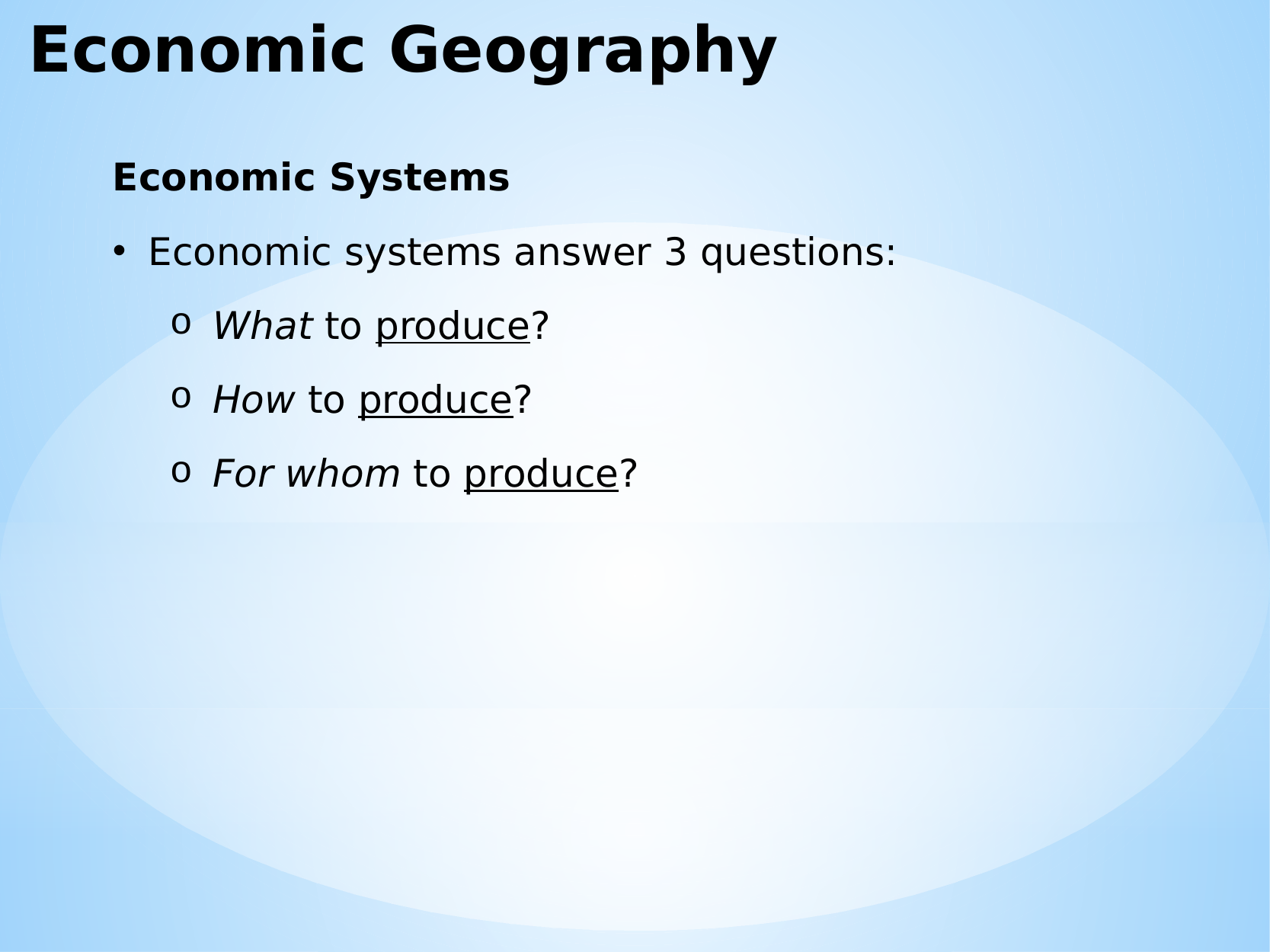

Economic Geography
Economic Systems
Economic systems answer 3 questions:
What to produce?
How to produce?
For whom to produce?